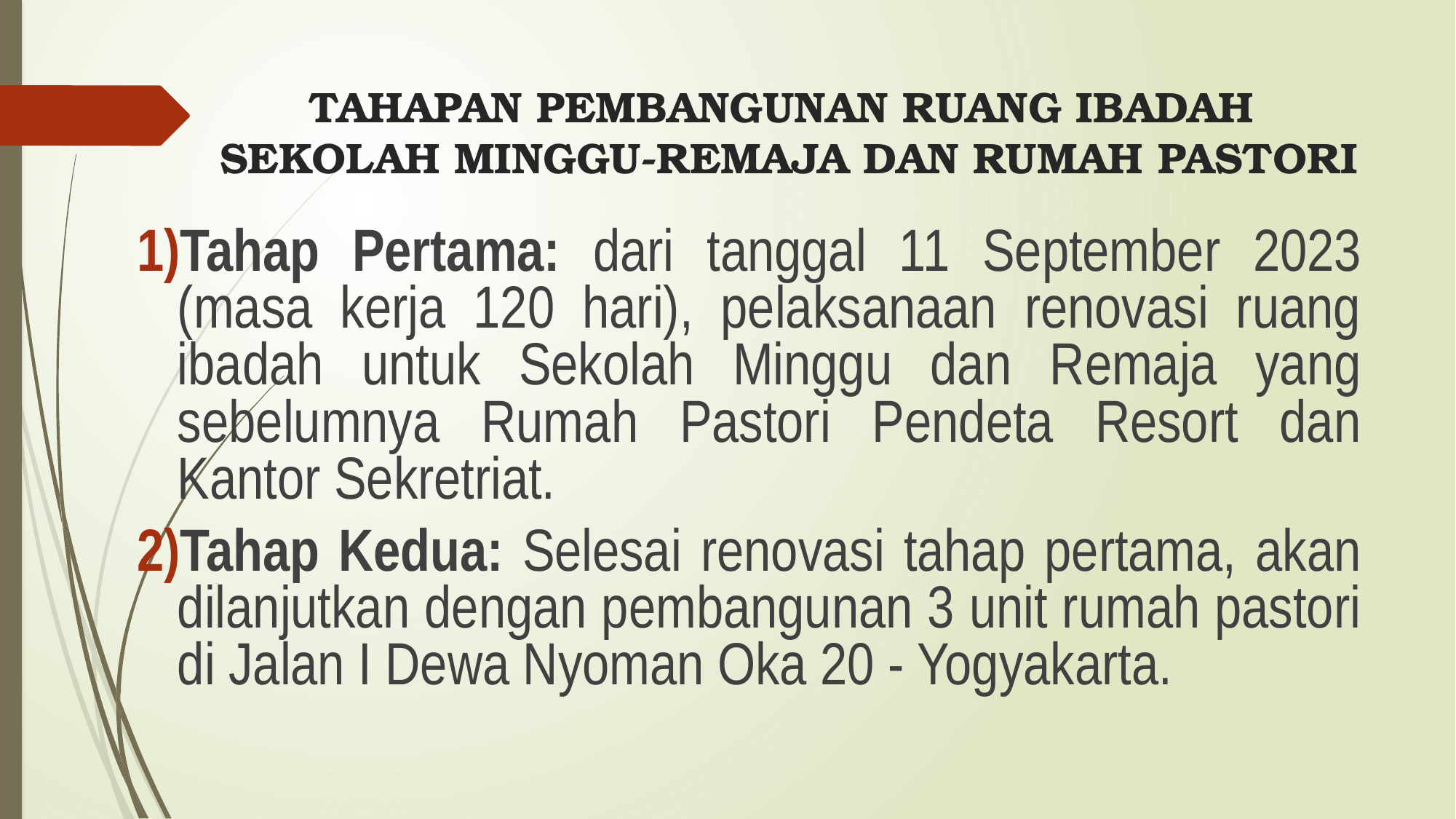

# TAHAPAN PEMBANGUNAN RUANG IBADAH SEKOLAH MINGGU-REMAJA DAN RUMAH PASTORI
Tahap Pertama: dari tanggal 11 September 2023 (masa kerja 120 hari), pelaksanaan renovasi ruang ibadah untuk Sekolah Minggu dan Remaja yang sebelumnya Rumah Pastori Pendeta Resort dan Kantor Sekretriat.
Tahap Kedua: Selesai renovasi tahap pertama, akan dilanjutkan dengan pembangunan 3 unit rumah pastori di Jalan I Dewa Nyoman Oka 20 - Yogyakarta.